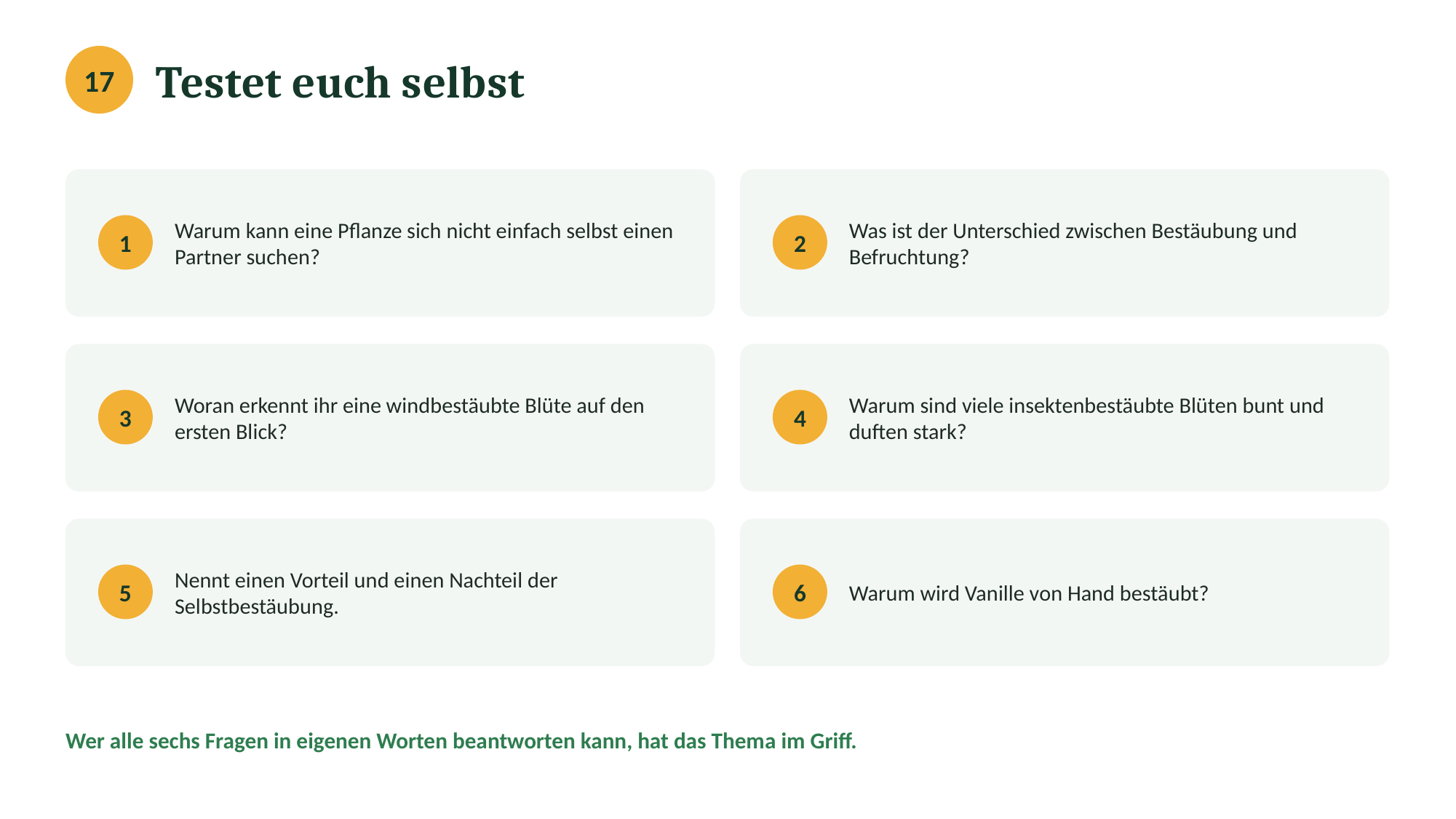

Testet euch selbst

17

Warum kann eine Pflanze sich nicht einfach selbst einen Partner suchen?

Was ist der Unterschied zwischen Bestäubung und Befruchtung?

1

2

Woran erkennt ihr eine windbestäubte Blüte auf den ersten Blick?

Warum sind viele insektenbestäubte Blüten bunt und duften stark?

3

4

Nennt einen Vorteil und einen Nachteil der Selbstbestäubung.

Warum wird Vanille von Hand bestäubt?

5

6
Wer alle sechs Fragen in eigenen Worten beantworten kann, hat das Thema im Griff.